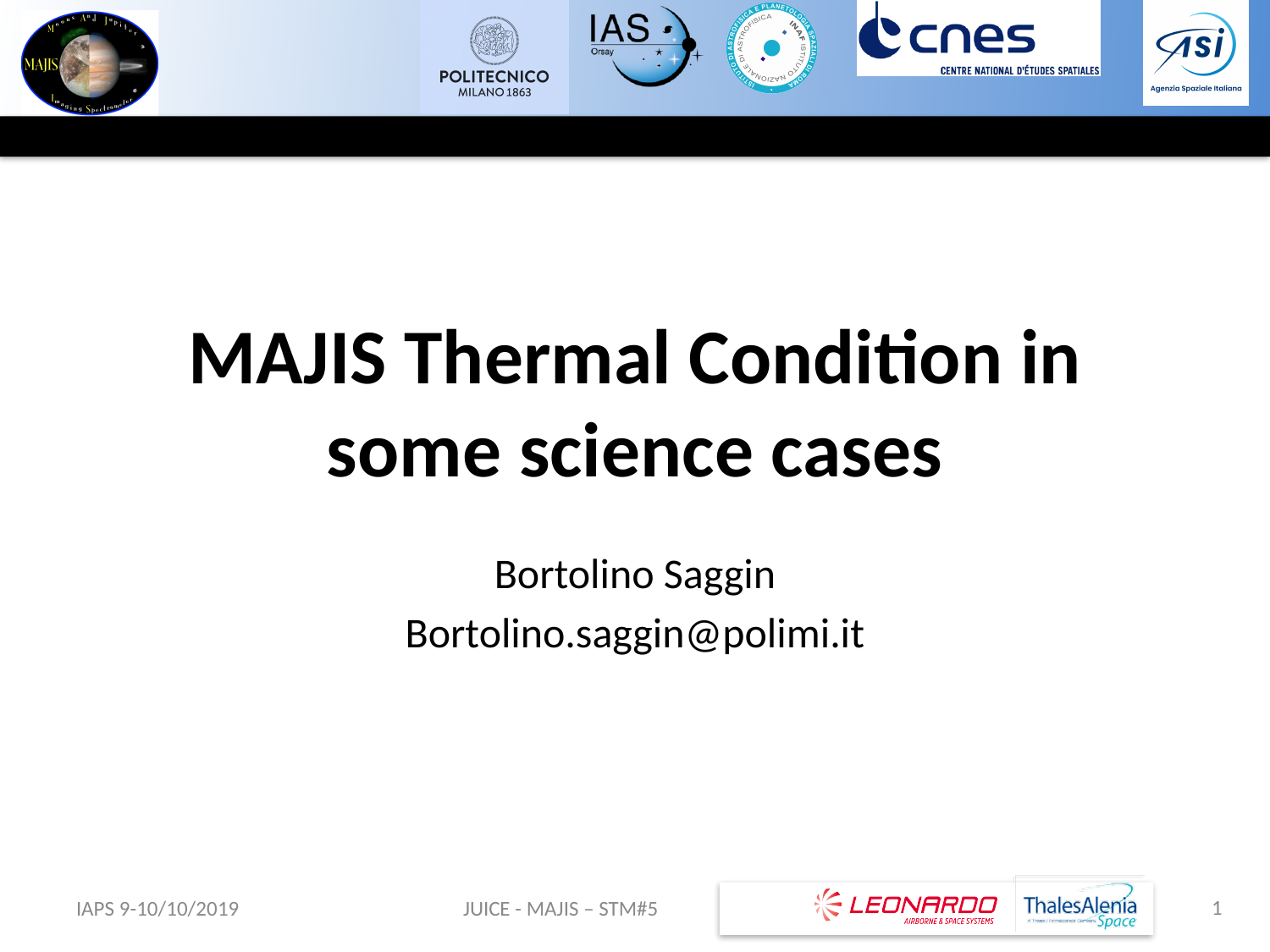

# MAJIS Thermal Condition in some science cases
Bortolino Saggin
Bortolino.saggin@polimi.it
1
IAPS 9-10/10/2019
JUICE - MAJIS – STM#5